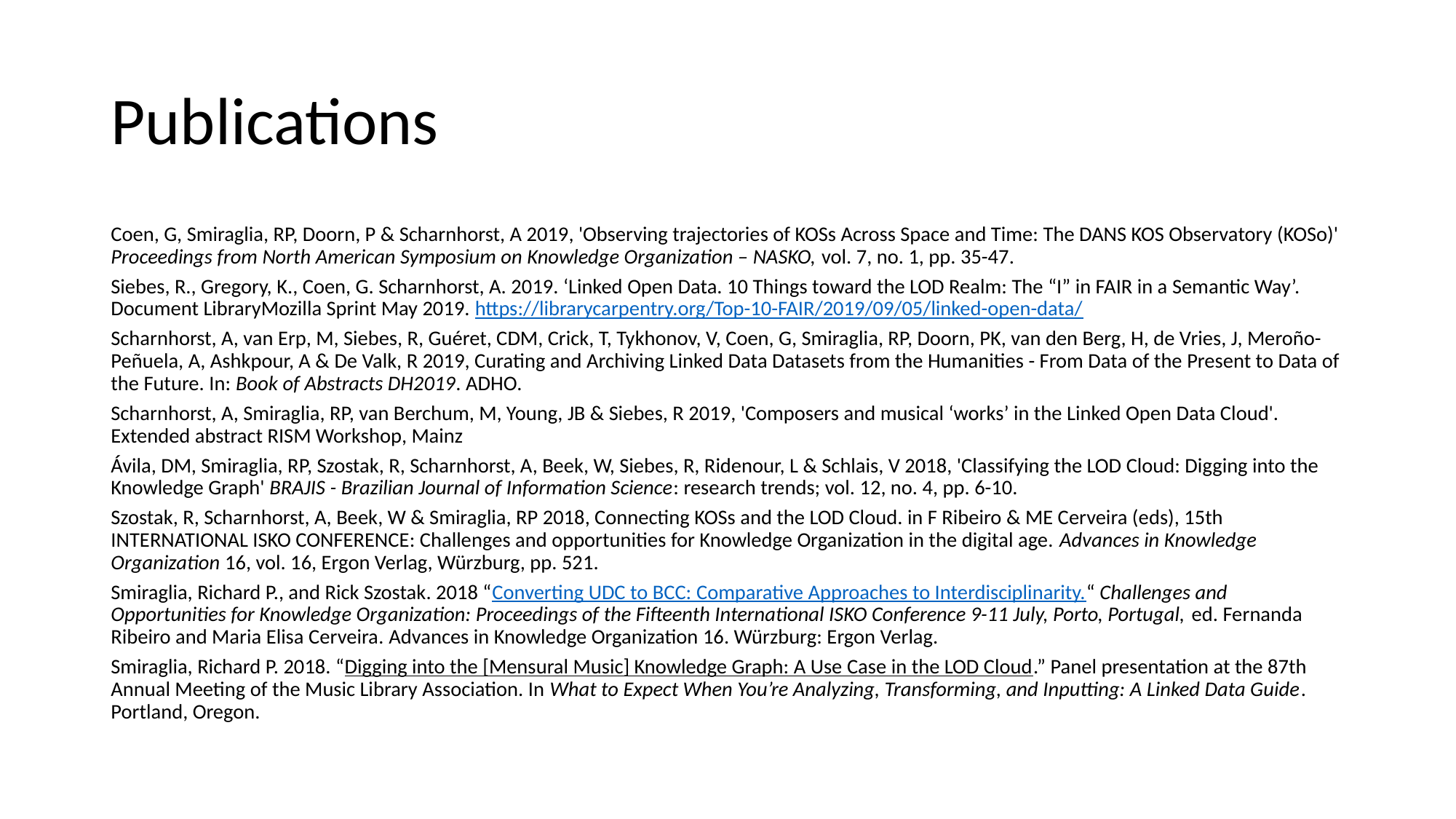

# Publications
Coen, G, Smiraglia, RP, Doorn, P & Scharnhorst, A 2019, 'Observing trajectories of KOSs Across Space and Time: The DANS KOS Observatory (KOSo)' Proceedings from North American Symposium on Knowledge Organization – NASKO, vol. 7, no. 1, pp. 35-47.
Siebes, R., Gregory, K., Coen, G. Scharnhorst, A. 2019. ‘Linked Open Data. 10 Things toward the LOD Realm: The “I” in FAIR in a Semantic Way’. Document LibraryMozilla Sprint May 2019. https://librarycarpentry.org/Top-10-FAIR/2019/09/05/linked-open-data/
Scharnhorst, A, van Erp, M, Siebes, R, Guéret, CDM, Crick, T, Tykhonov, V, Coen, G, Smiraglia, RP, Doorn, PK, van den Berg, H, de Vries, J, Meroño-Peñuela, A, Ashkpour, A & De Valk, R 2019, Curating and Archiving Linked Data Datasets from the Humanities - From Data of the Present to Data of the Future. In: Book of Abstracts DH2019. ADHO.
Scharnhorst, A, Smiraglia, RP, van Berchum, M, Young, JB & Siebes, R 2019, 'Composers and musical ‘works’ in the Linked Open Data Cloud'. Extended abstract RISM Workshop, Mainz
Ávila, DM, Smiraglia, RP, Szostak, R, Scharnhorst, A, Beek, W, Siebes, R, Ridenour, L & Schlais, V 2018, 'Classifying the LOD Cloud: Digging into the Knowledge Graph' BRAJIS - Brazilian Journal of Information Science: research trends; vol. 12, no. 4, pp. 6-10.
Szostak, R, Scharnhorst, A, Beek, W & Smiraglia, RP 2018, Connecting KOSs and the LOD Cloud. in F Ribeiro & ME Cerveira (eds), 15th INTERNATIONAL ISKO CONFERENCE: Challenges and opportunities for Knowledge Organization in the digital age. Advances in Knowledge Organization 16, vol. 16, Ergon Verlag, Würzburg, pp. 521.
Smiraglia, Richard P., and Rick Szostak. 2018 “Converting UDC to BCC: Comparative Approaches to Interdisciplinarity.“ Challenges and Opportunities for Knowledge Organization: Proceedings of the Fifteenth International ISKO Conference 9-11 July, Porto, Portugal, ed. Fernanda Ribeiro and Maria Elisa Cerveira. Advances in Knowledge Organization 16. Würzburg: Ergon Verlag.
Smiraglia, Richard P. 2018. “Digging into the [Mensural Music] Knowledge Graph: A Use Case in the LOD Cloud.” Panel presentation at the 87th Annual Meeting of the Music Library Association. In What to Expect When You’re Analyzing, Transforming, and Inputting: A Linked Data Guide. Portland, Oregon.